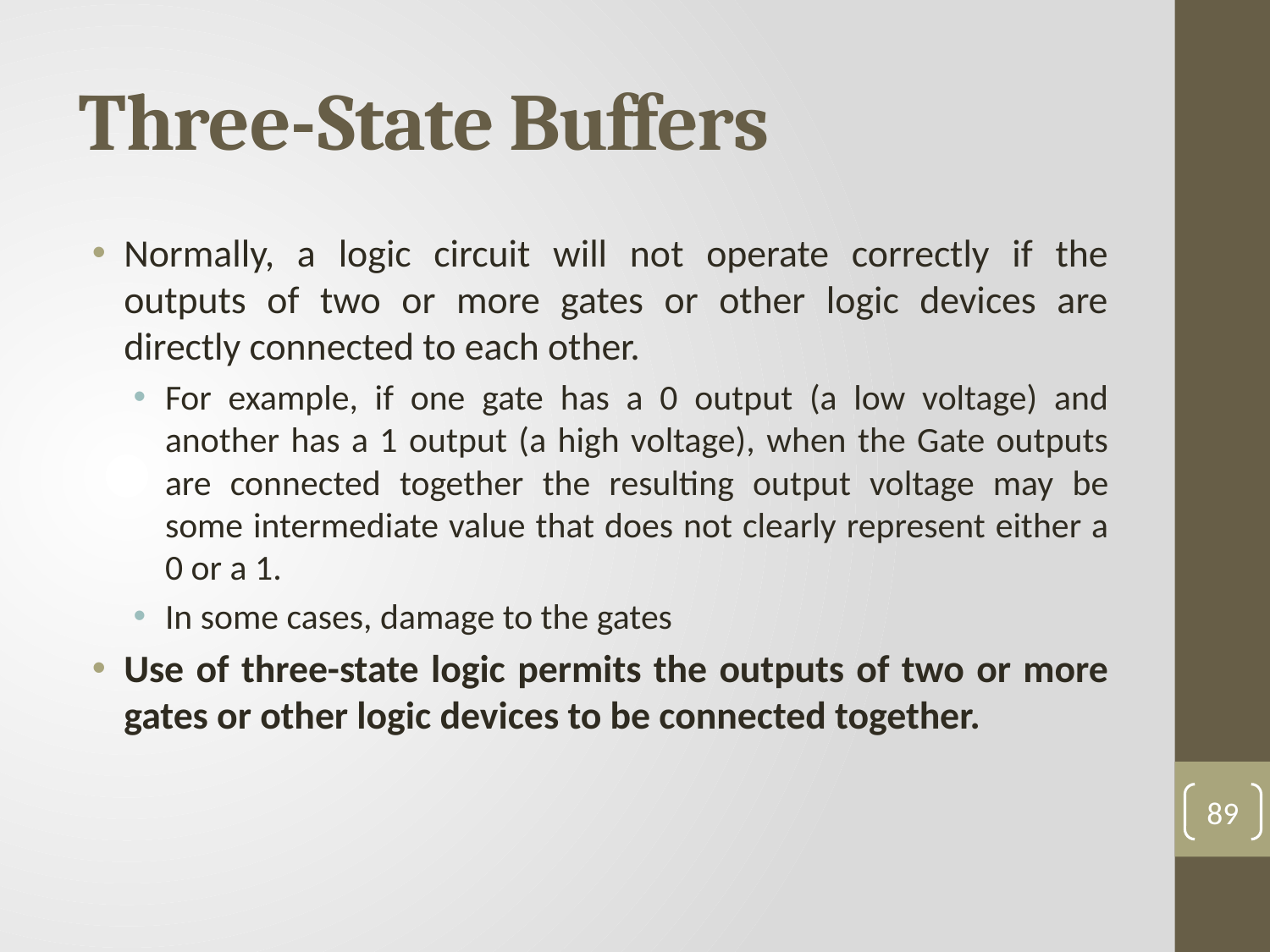

# Three-State Buffers
Normally, a logic circuit will not operate correctly if the outputs of two or more gates or other logic devices are directly connected to each other.
For example, if one gate has a 0 output (a low voltage) and another has a 1 output (a high voltage), when the Gate outputs are connected together the resulting output voltage may be some intermediate value that does not clearly represent either a 0 or a 1.
In some cases, damage to the gates
Use of three-state logic permits the outputs of two or more gates or other logic devices to be connected together.
89